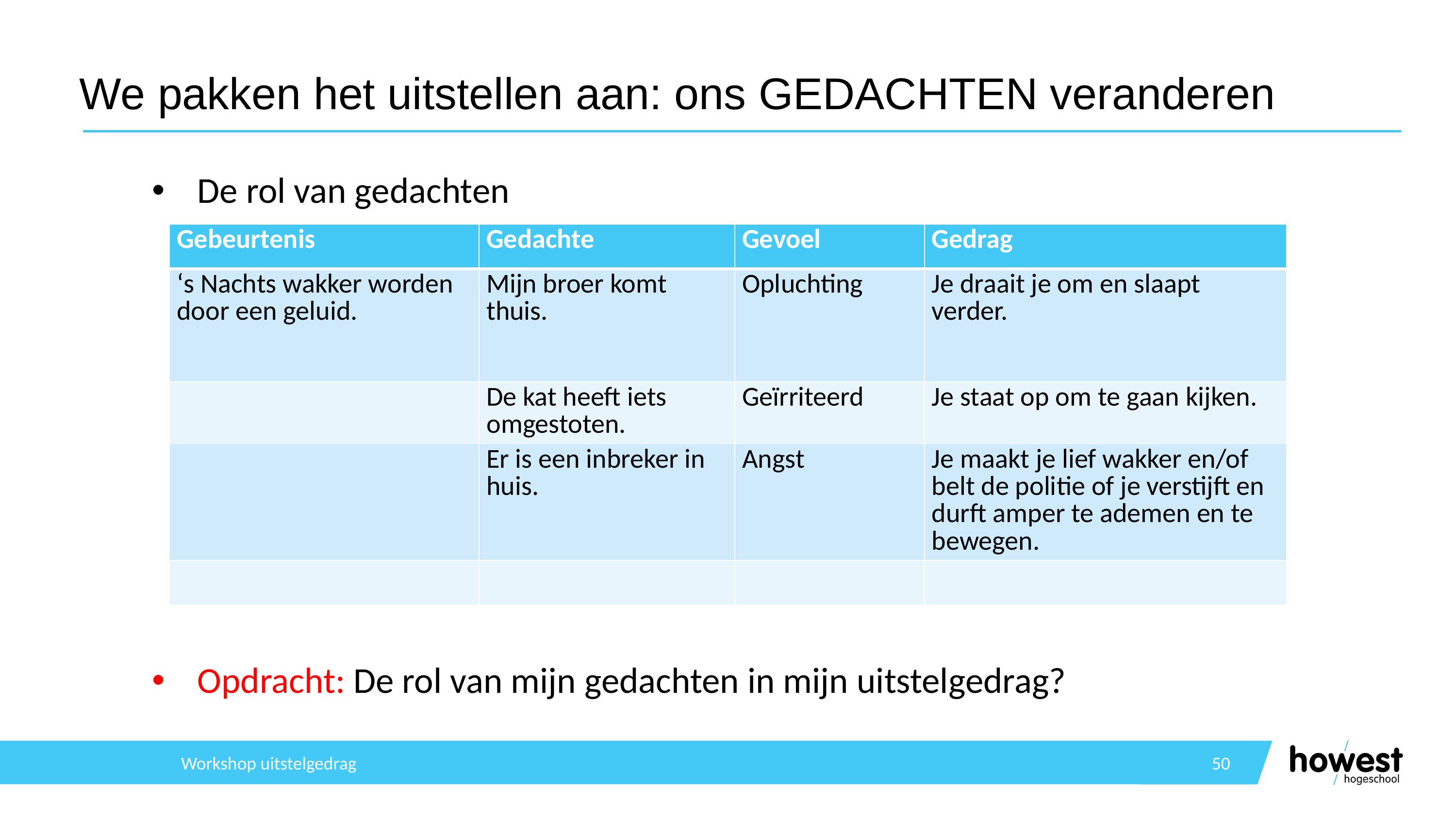

# We pakken het uitstellen aan: ons GEDACHTEN veranderen
De rol van gedachten

Opdracht: De rol van mijn gedachten in mijn uitstelgedrag?

| Gebeurtenis | Gedachte | Gevoel | Gedrag |
| --- | --- | --- | --- |
| ‘s Nachts wakker worden door een geluid. | Mijn broer komt thuis. | Opluchting | Je draait je om en slaapt verder. |
|  | De kat heeft iets omgestoten. | Geïrriteerd | Je staat op om te gaan kijken. |
|  | Er is een inbreker in huis. | Angst | Je maakt je lief wakker en/of belt de politie of je verstijft en durft amper te ademen en te bewegen. |
|  |  |  |  |
Workshop uitstelgedrag
50